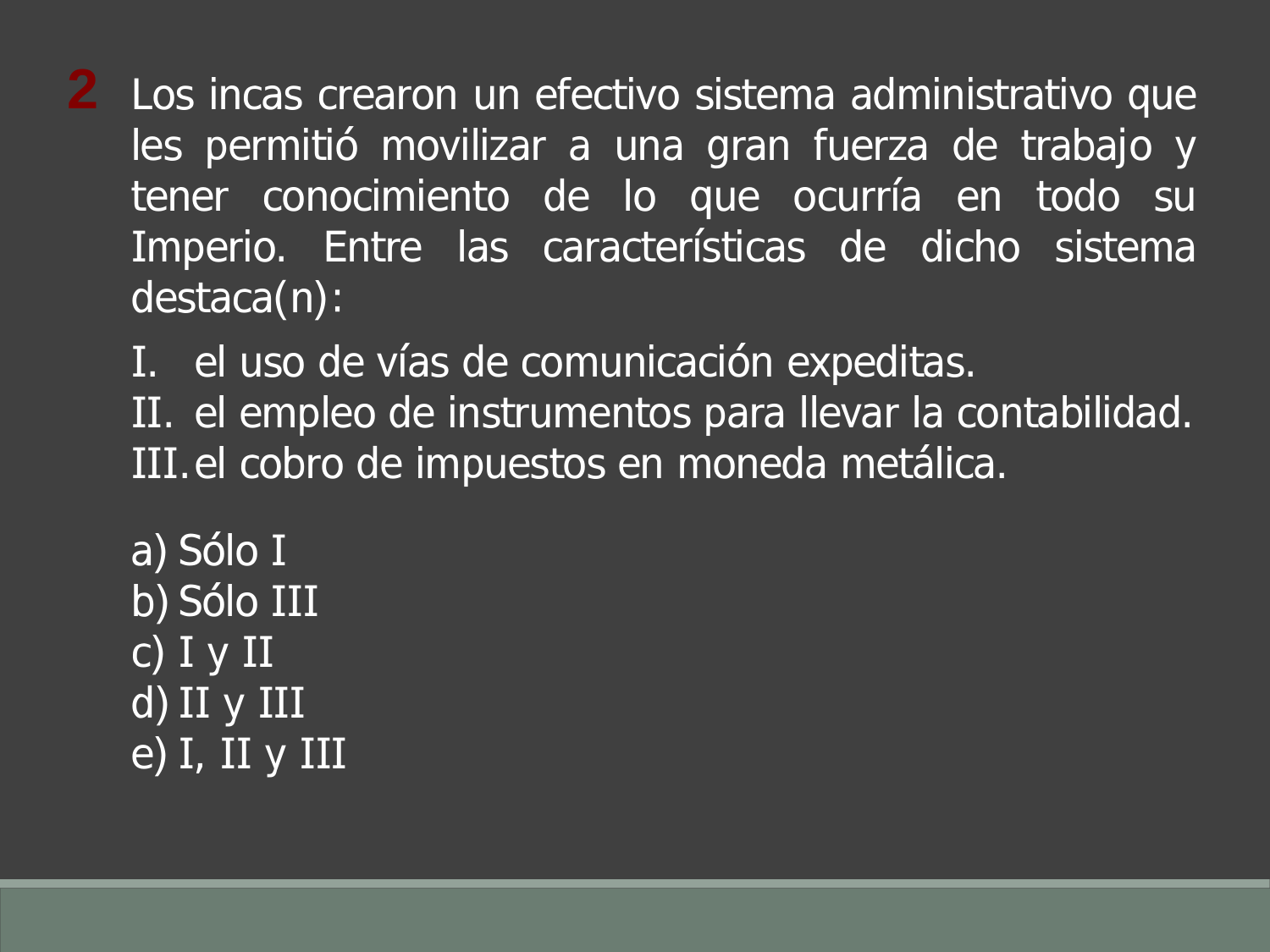

2
Los incas crearon un efectivo sistema administrativo que les permitió movilizar a una gran fuerza de trabajo y tener conocimiento de lo que ocurría en todo su Imperio. Entre las características de dicho sistema destaca(n):
el uso de vías de comunicación expeditas.
el empleo de instrumentos para llevar la contabilidad.
el cobro de impuestos en moneda metálica.
Sólo I
Sólo III
I y II
II y III
I, II y III